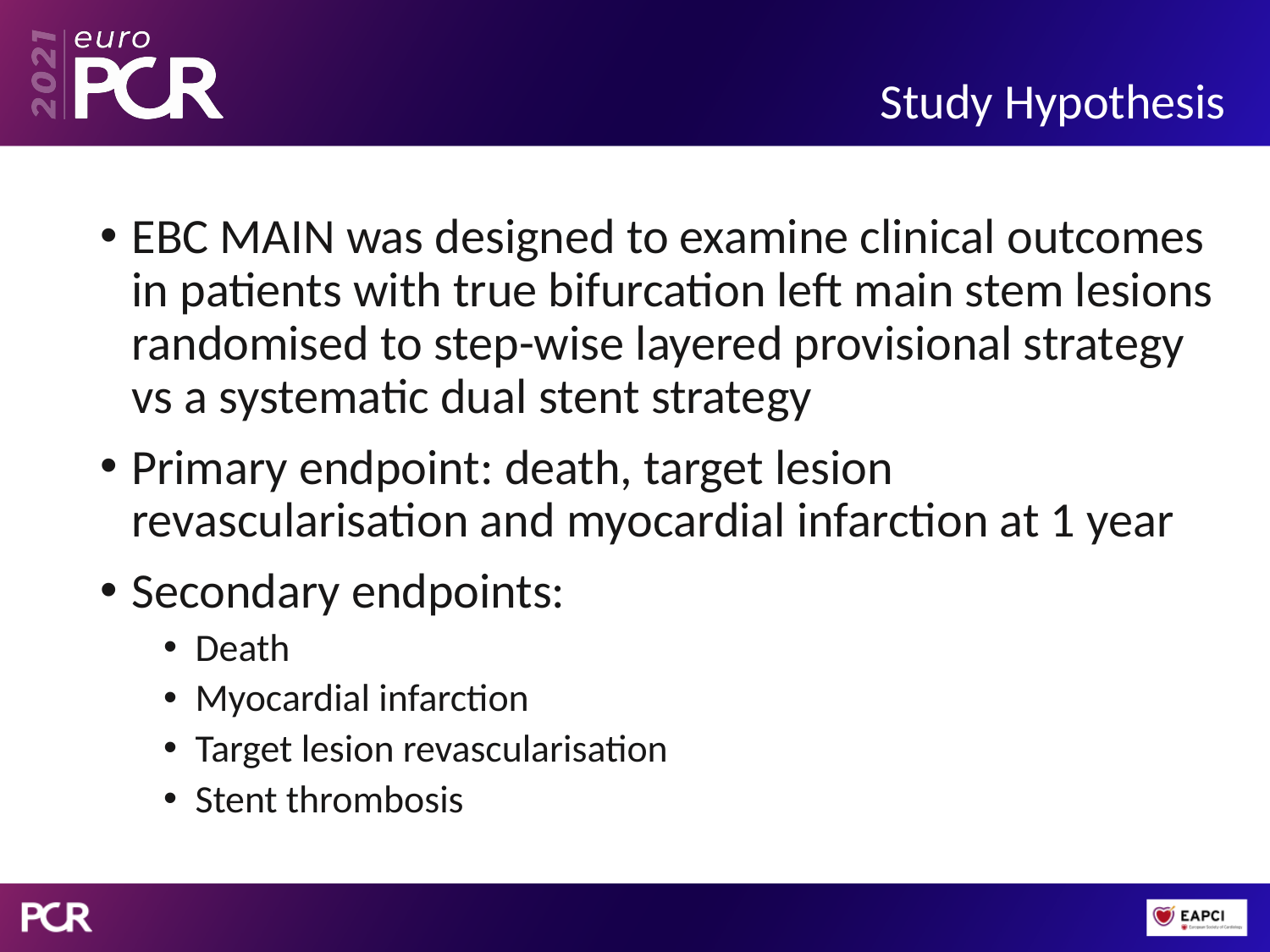

# Study Hypothesis
EBC MAIN was designed to examine clinical outcomes in patients with true bifurcation left main stem lesions randomised to step-wise layered provisional strategy vs a systematic dual stent strategy
Primary endpoint: death, target lesion revascularisation and myocardial infarction at 1 year
Secondary endpoints:
Death
Myocardial infarction
Target lesion revascularisation
Stent thrombosis